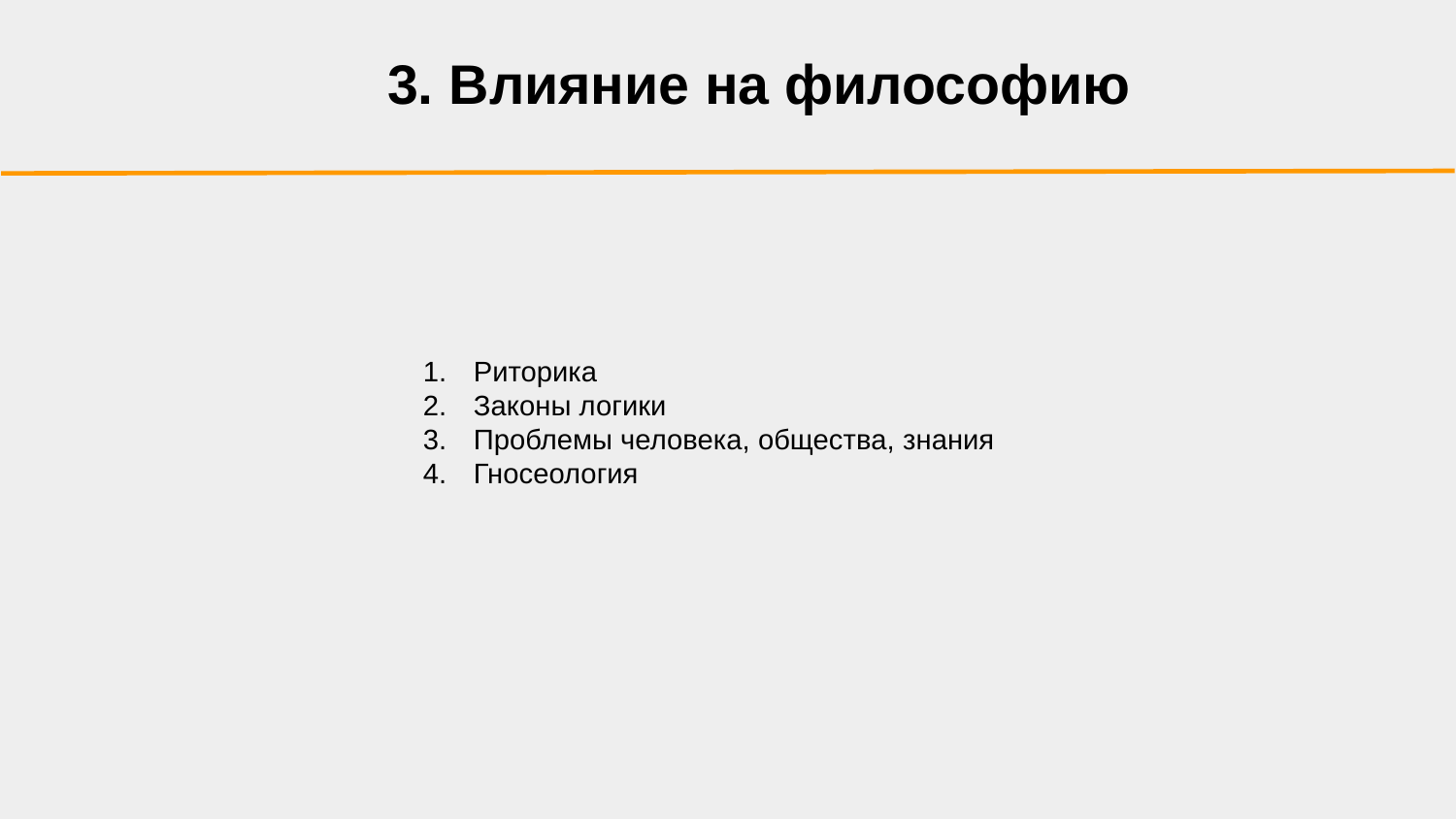

# 3. Влияние на философию
Риторика
Законы логики
Проблемы человека, общества, знания
Гносеология